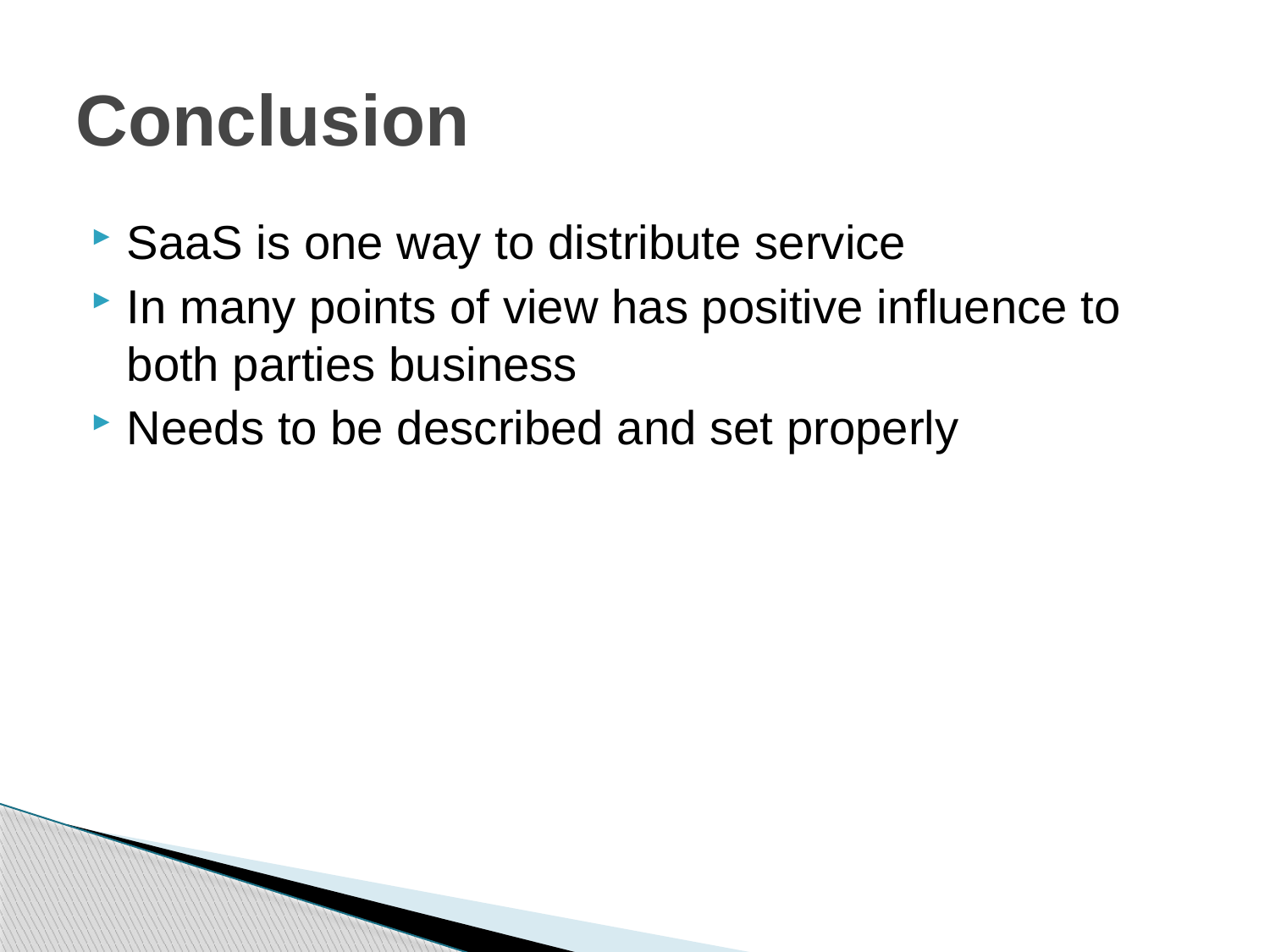

# Conclusion
SaaS is one way to distribute service
In many points of view has positive influence to both parties business
Needs to be described and set properly